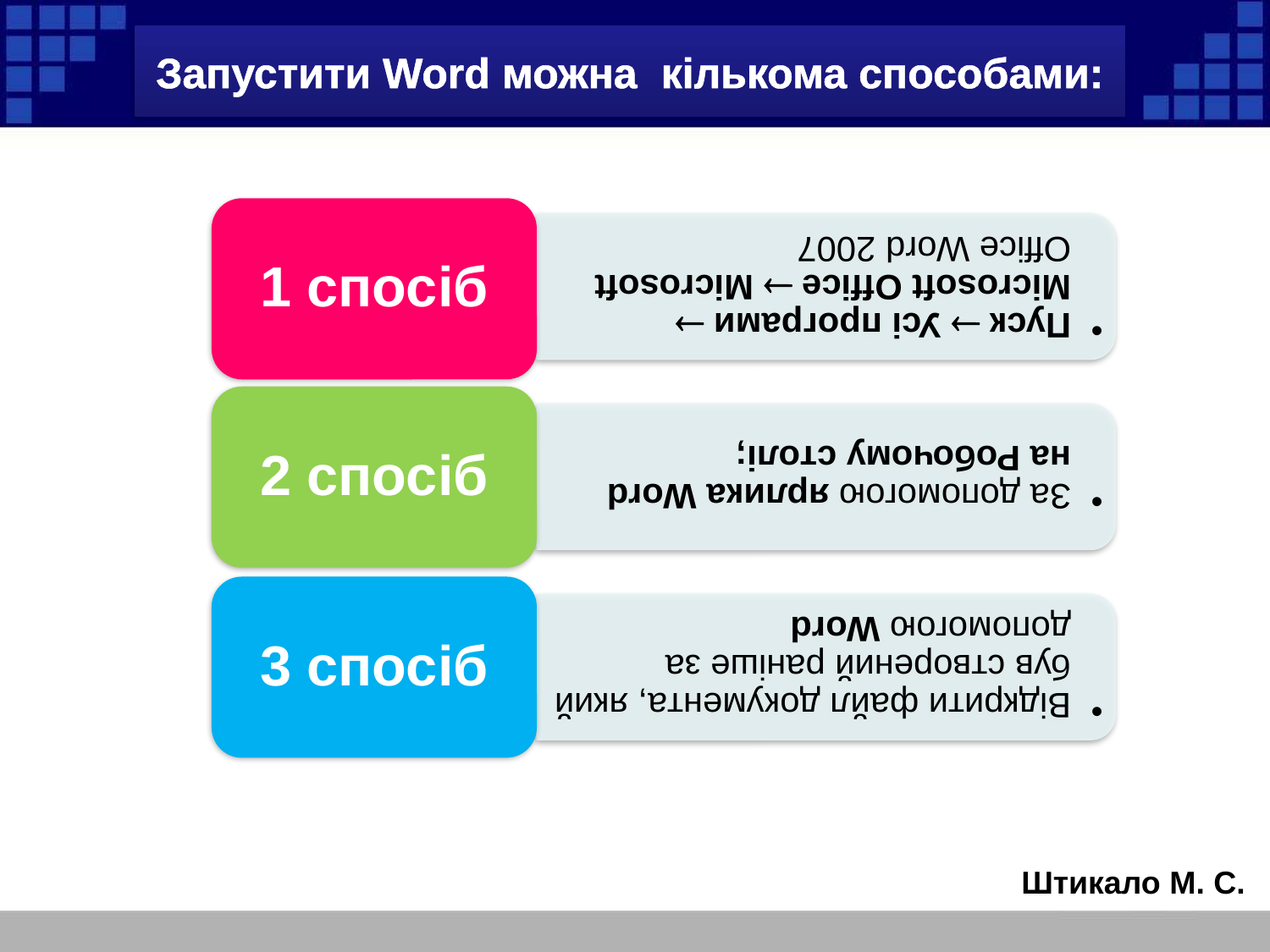

Запустити Word можна  кількома способами:
Пуск → Усі програми → Microsoft Office → Microsoft Office Word 2007
1 спосіб
За допомогою ярлика Word
на Робочому столі;
2 спосіб
Відкрити файл документа, який був створений раніше за допомогою Word
3 спосіб
Штикало М. С.